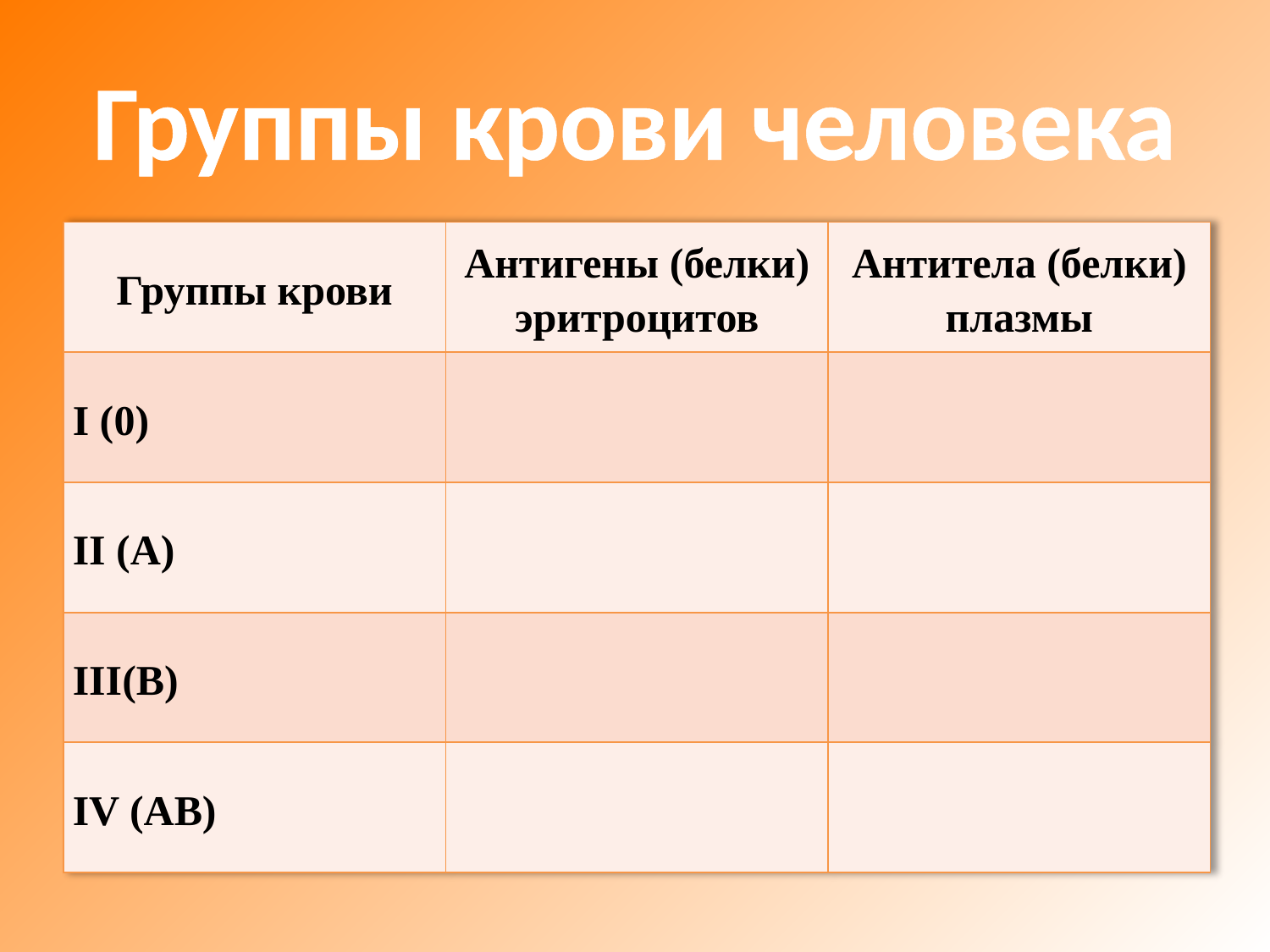

# Группы крови человека
| Группы крови | Антигены (белки) эритроцитов | Антитела (белки) плазмы |
| --- | --- | --- |
| I (0) |  |  |
| II (А) |  |  |
| III(В) |  |  |
| IV (АВ) |  |  |